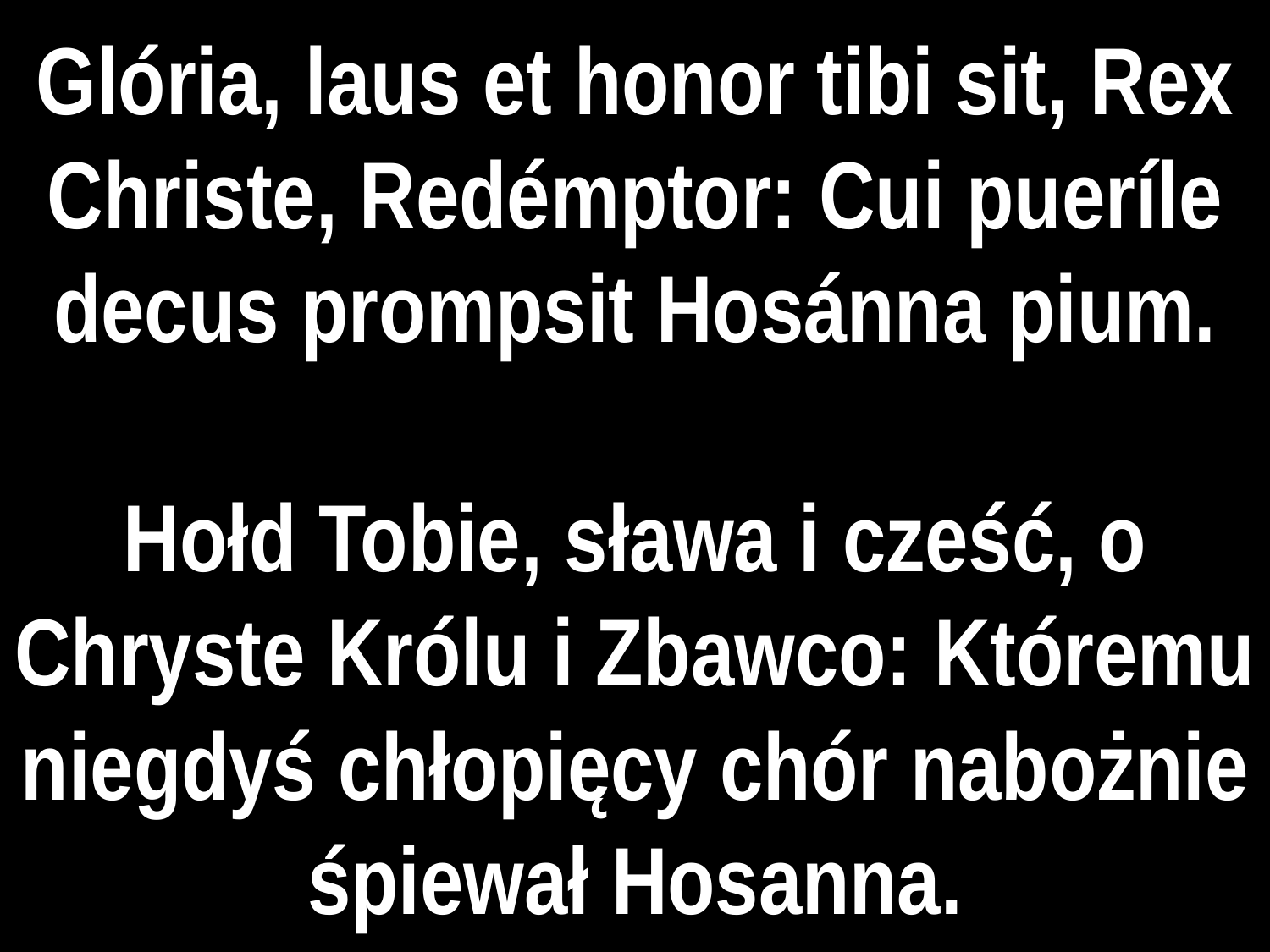

# Glória, laus et honor tibi sit, Rex Christe, Redémptor: Cui pueríle decus prompsit Hosánna pium.

Hołd Tobie, sława i cześć, o Chryste Królu i Zbawco: Któremu niegdyś chłopięcy chór nabożnie śpiewał Hosanna.